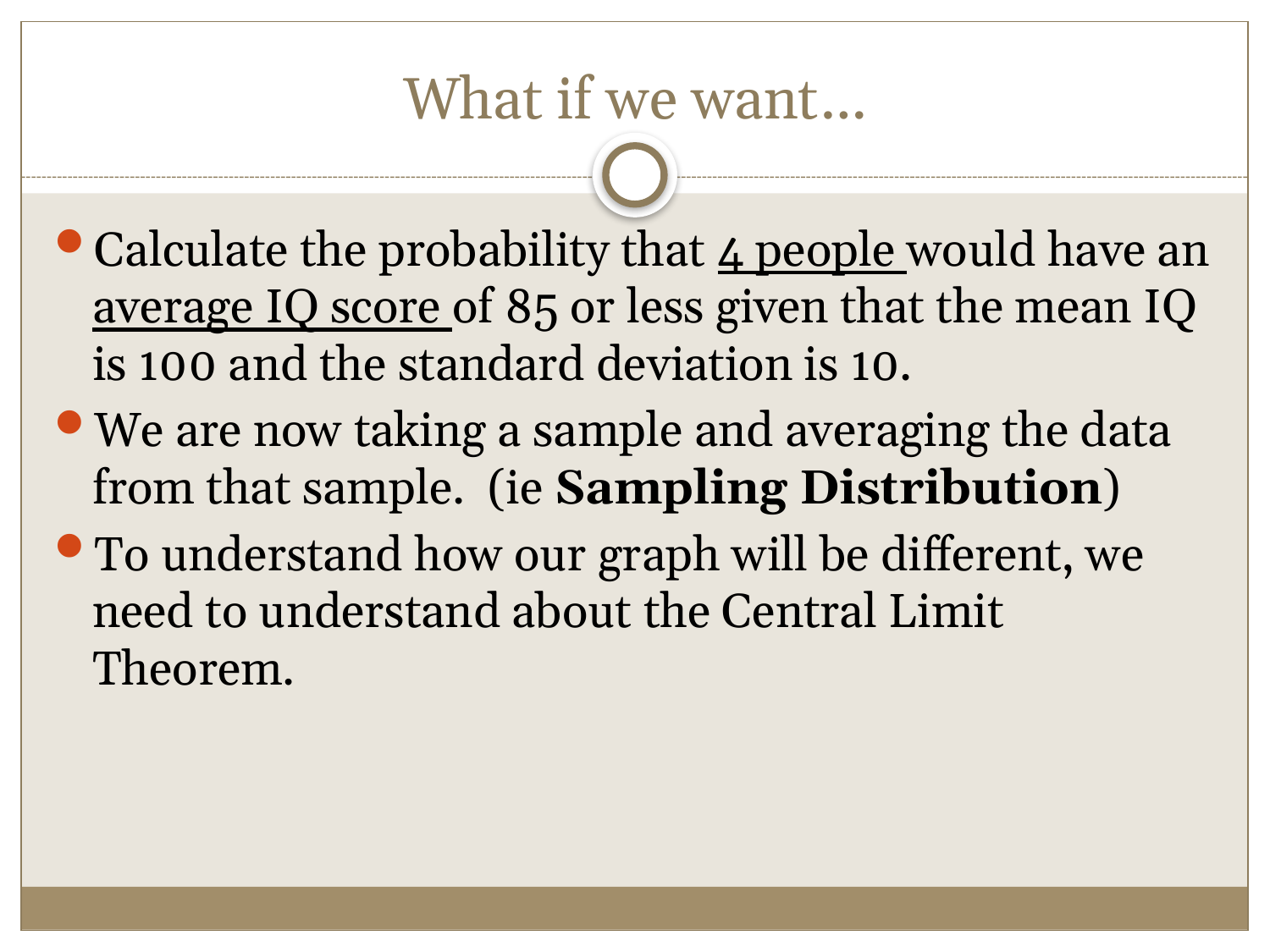

# What if we want…
Calculate the probability that 4 people would have an average IQ score of 85 or less given that the mean IQ is 100 and the standard deviation is 10.
We are now taking a sample and averaging the data from that sample.  (ie Sampling Distribution)
To understand how our graph will be different, we need to understand about the Central Limit Theorem.